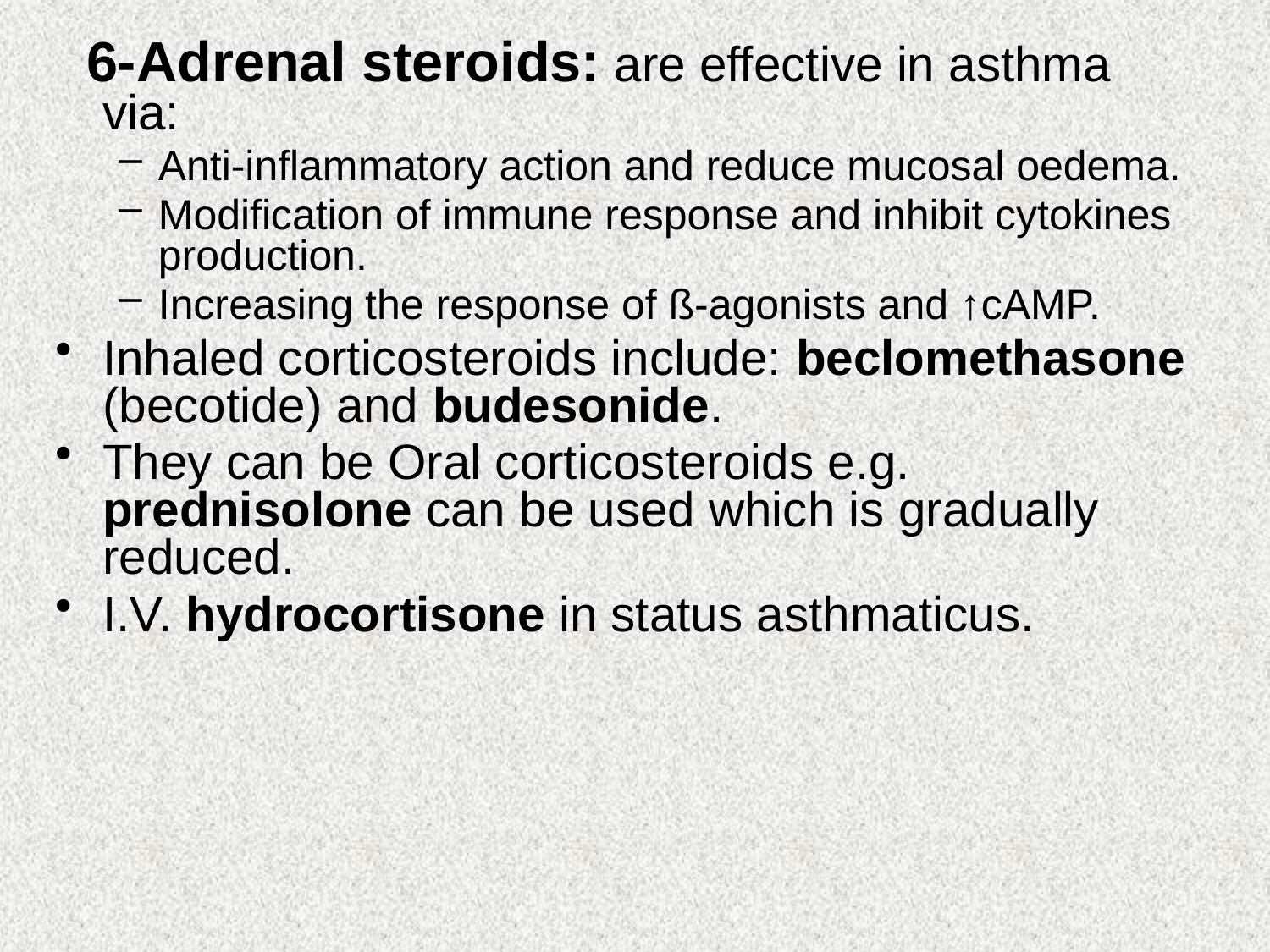

6-Adrenal steroids: are effective in asthma via:
Anti-inflammatory action and reduce mucosal oedema.
Modification of immune response and inhibit cytokines production.
Increasing the response of ß-agonists and ↑cAMP.
Inhaled corticosteroids include: beclomethasone (becotide) and budesonide.
They can be Oral corticosteroids e.g. prednisolone can be used which is gradually reduced.
I.V. hydrocortisone in status asthmaticus.